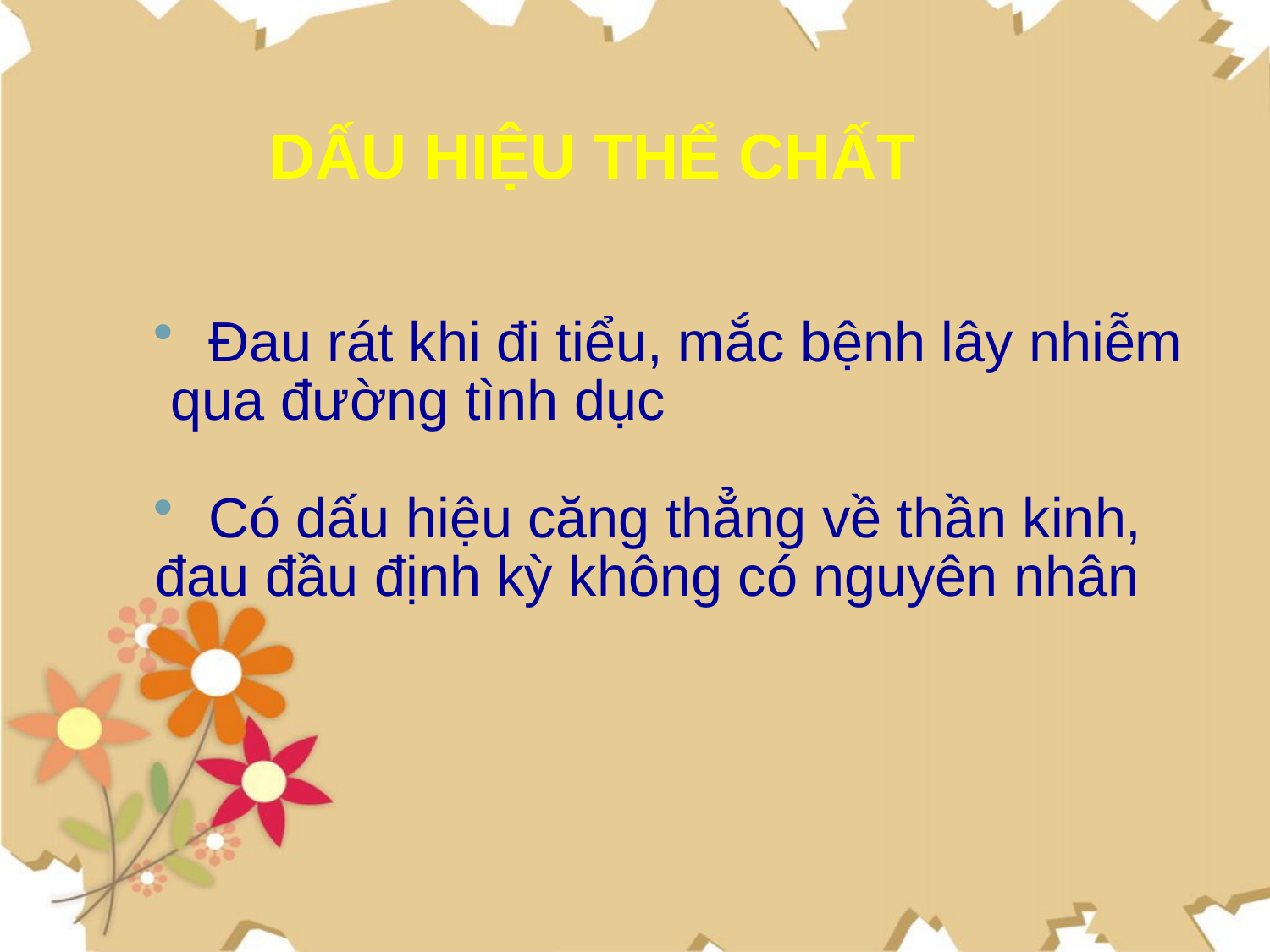

DẤU HIỆU THỂ CHẤT
Đau rát khi đi tiểu, mắc bệnh lây nhiễm
 qua đường tình dục

Có dấu hiệu căng thẳng về thần kinh,
đau đầu định kỳ không có nguyên nhân